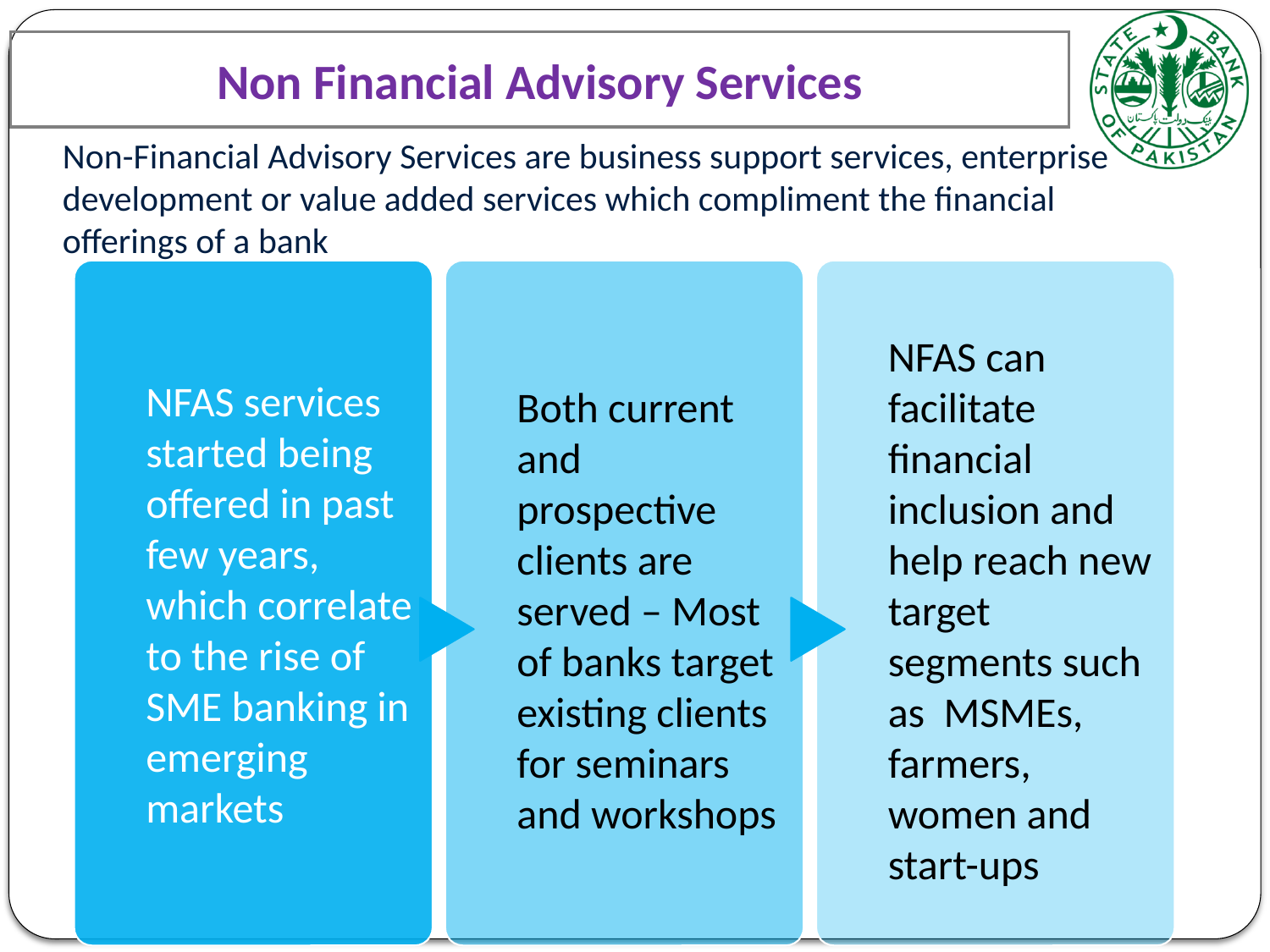

Non Financial Advisory Services
Non-Financial Advisory Services are business support services, enterprise development or value added services which compliment the financial offerings of a bank

NFAS services started being offered in past few years, which correlate to the rise of SME banking in emerging markets

Both current and prospective clients are served – Most of banks target existing clients for seminars and workshops

NFAS can facilitate financial inclusion and help reach new target segments such as  MSMEs, farmers, women and start-ups